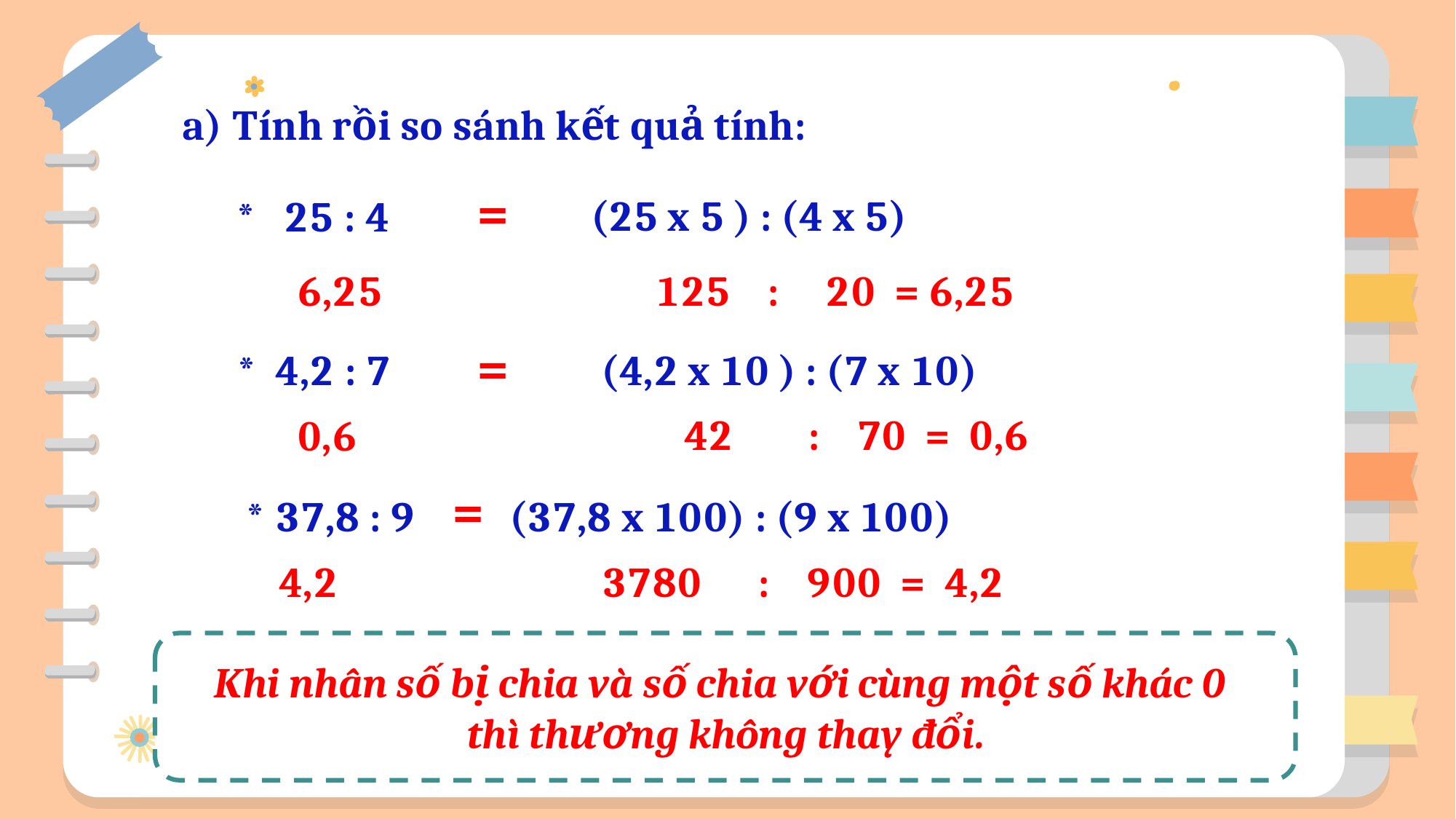

a) Tính rồi so sánh kết quả tính:
=
(25 x 5 ) : (4 x 5)
 *   25 : 4
     6,25
    125    :     20  = 6,25
=
(4,2 x 10 ) : (7 x 10)
  *  4,2 : 7
     42        :    70  =  0,6
      0,6
=
   * 37,8 : 9
 (37,8 x 100) : (9 x 100)
      4,2
       3780      :    900  =  4,2
Khi nhân số bị chia và số chia với cùng một số khác 0
thì thương không thay đổi.